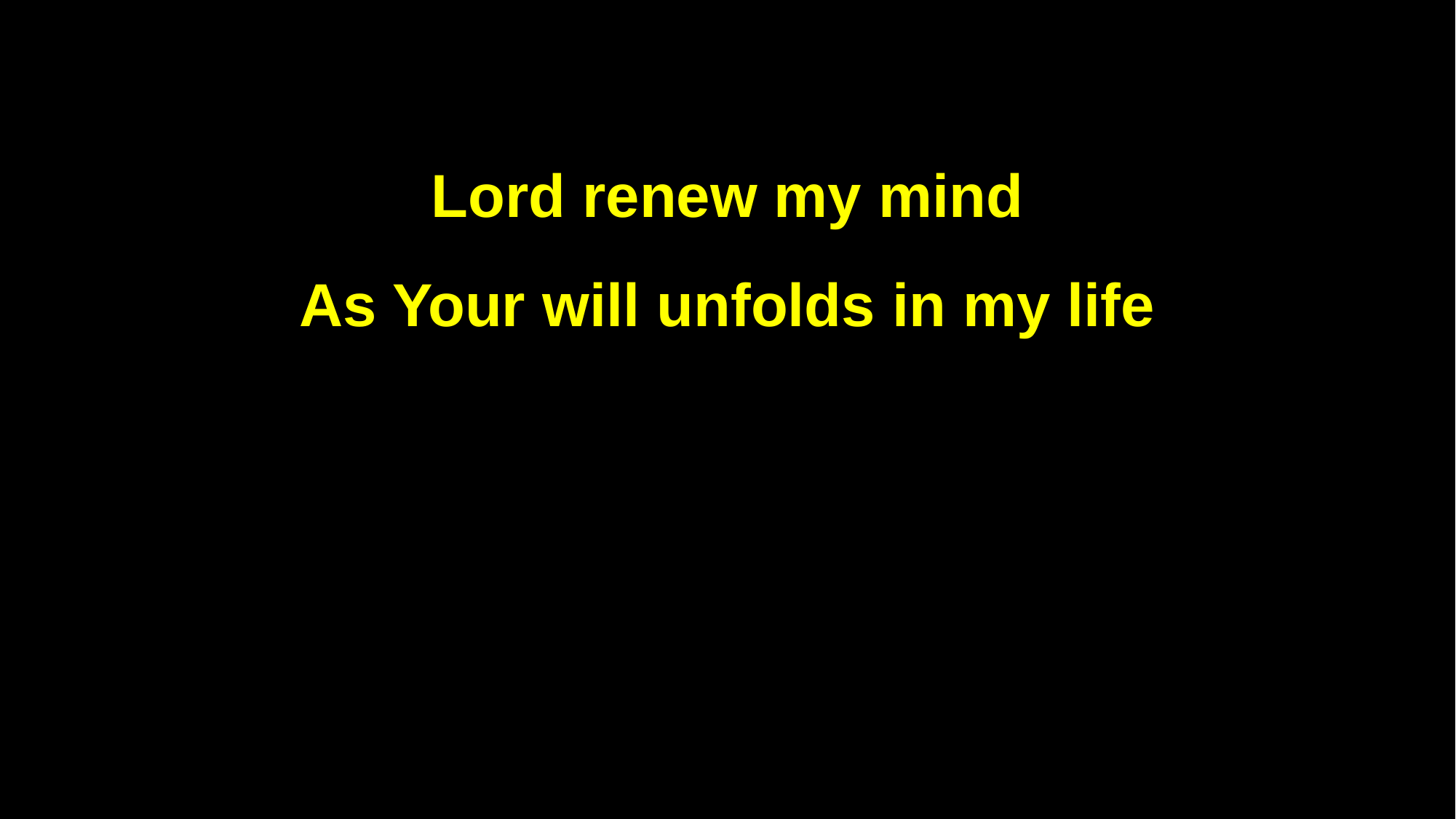

Lord renew my mind
As Your will unfolds in my life